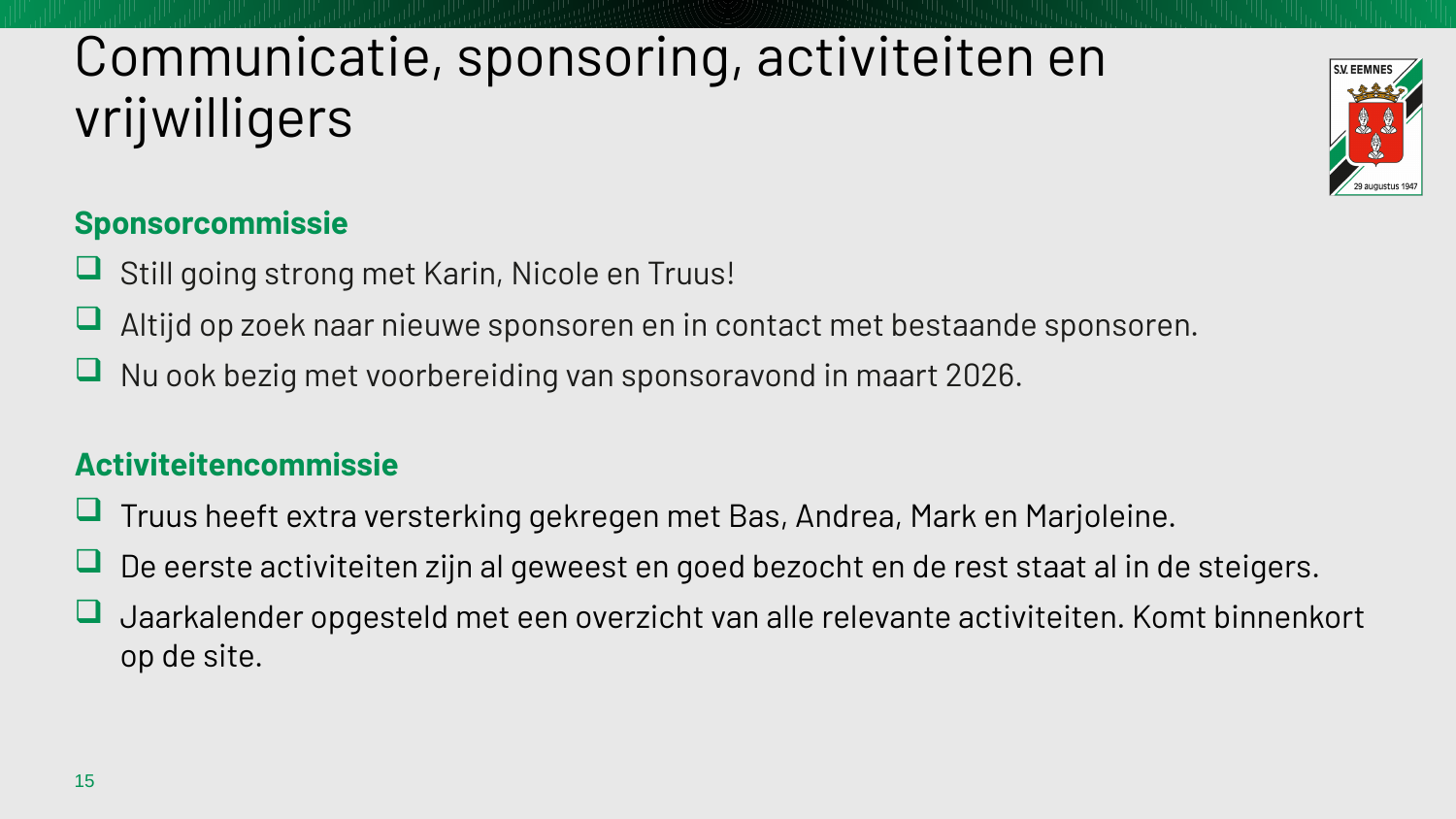

# Communicatie, sponsoring, activiteiten en vrijwilligers
Sponsorcommissie
Still going strong met Karin, Nicole en Truus!
Altijd op zoek naar nieuwe sponsoren en in contact met bestaande sponsoren.
Nu ook bezig met voorbereiding van sponsoravond in maart 2026.
Activiteitencommissie
Truus heeft extra versterking gekregen met Bas, Andrea, Mark en Marjoleine.
De eerste activiteiten zijn al geweest en goed bezocht en de rest staat al in de steigers.
Jaarkalender opgesteld met een overzicht van alle relevante activiteiten. Komt binnenkort op de site.
15